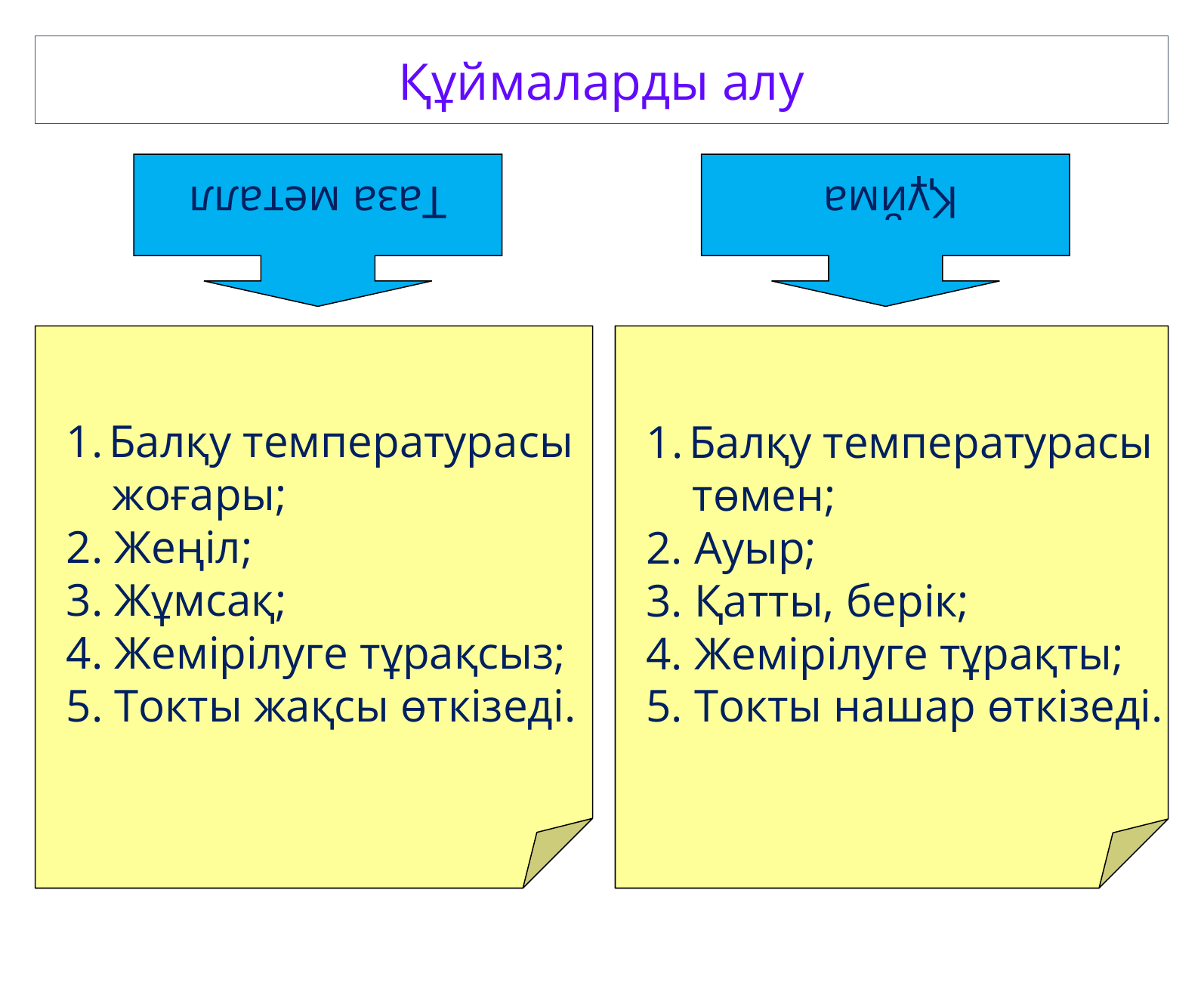

Құймаларды алу
Таза металл
Құйма
Балқу температурасы
    жоғары;
2. Жеңіл;
3. Жұмсақ;
4. Жемірілуге тұрақсыз;
5. Токты жақсы өткізеді.
Балқу температурасы
    төмен;
2. Ауыр;
3. Қатты, берік;
4. Жемірілуге тұрақты;
5. Токты нашар өткізеді.